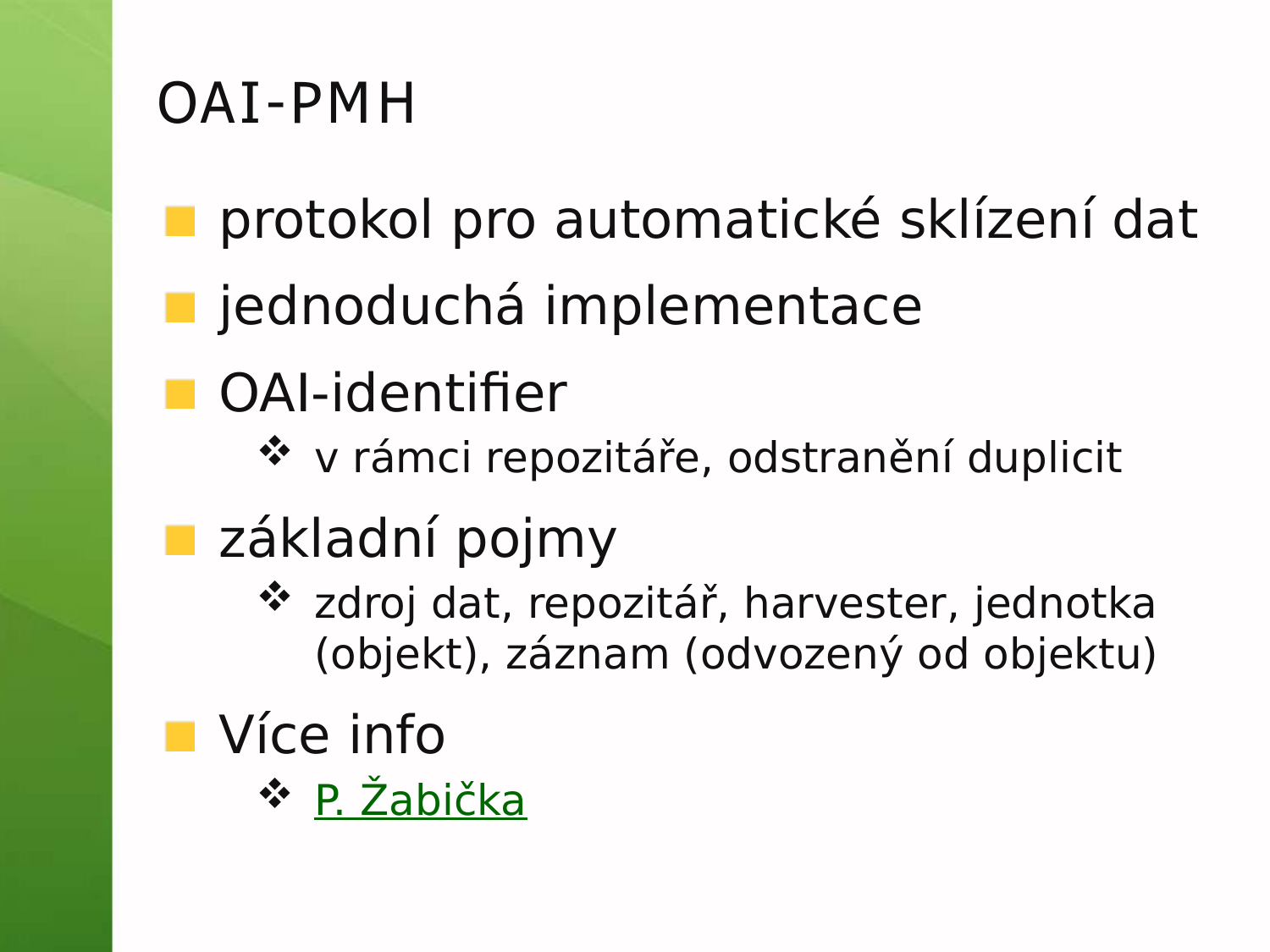

# OAI-PMH
protokol pro automatické sklízení dat
jednoduchá implementace
OAI-identifier
v rámci repozitáře, odstranění duplicit
základní pojmy
zdroj dat, repozitář, harvester, jednotka (objekt), záznam (odvozený od objektu)
Více info
P. Žabička